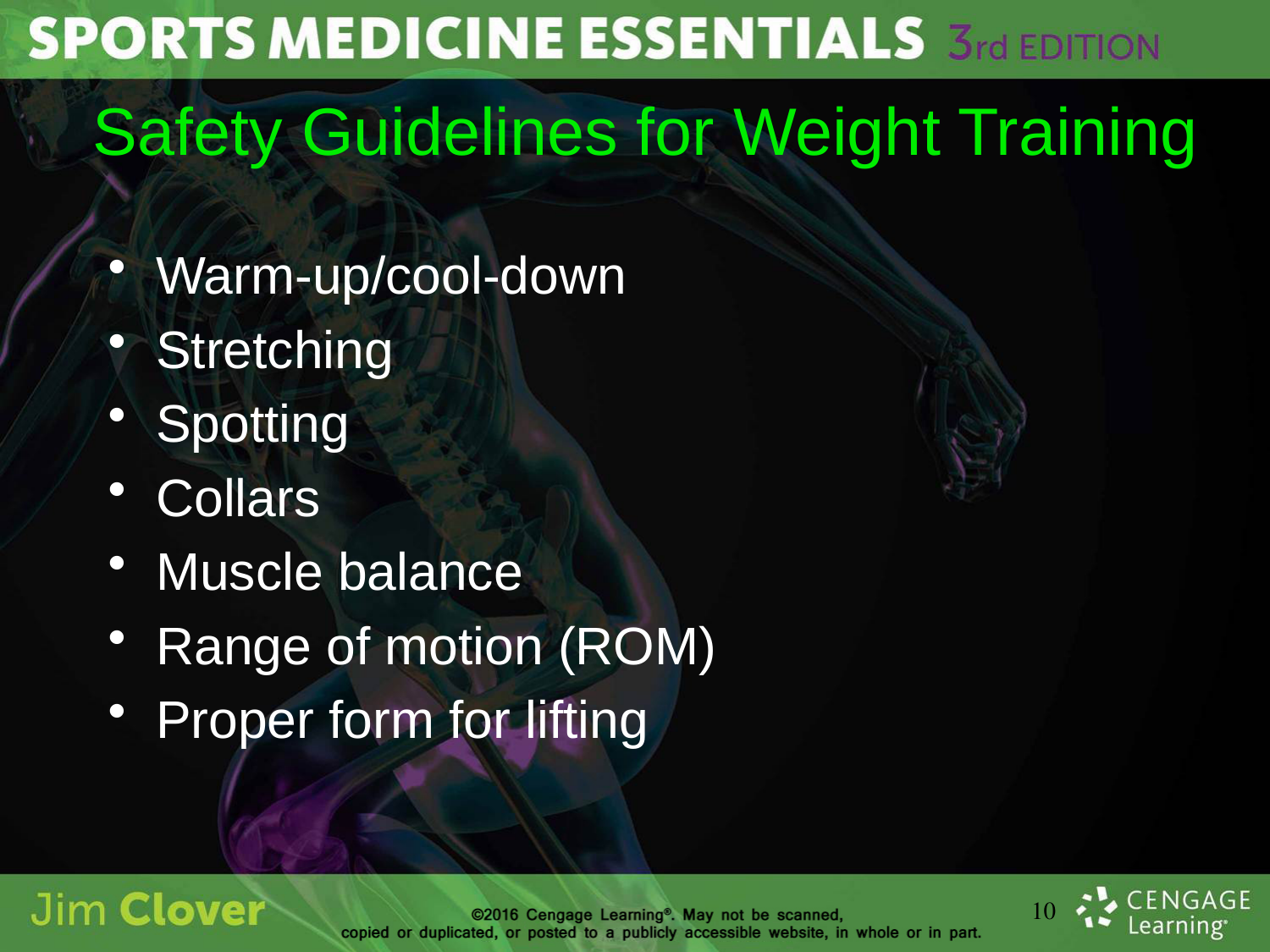

# Safety Guidelines for Weight Training
Warm-up/cool-down
Stretching
Spotting
Collars
Muscle balance
Range of motion (ROM)
Proper form for lifting
10